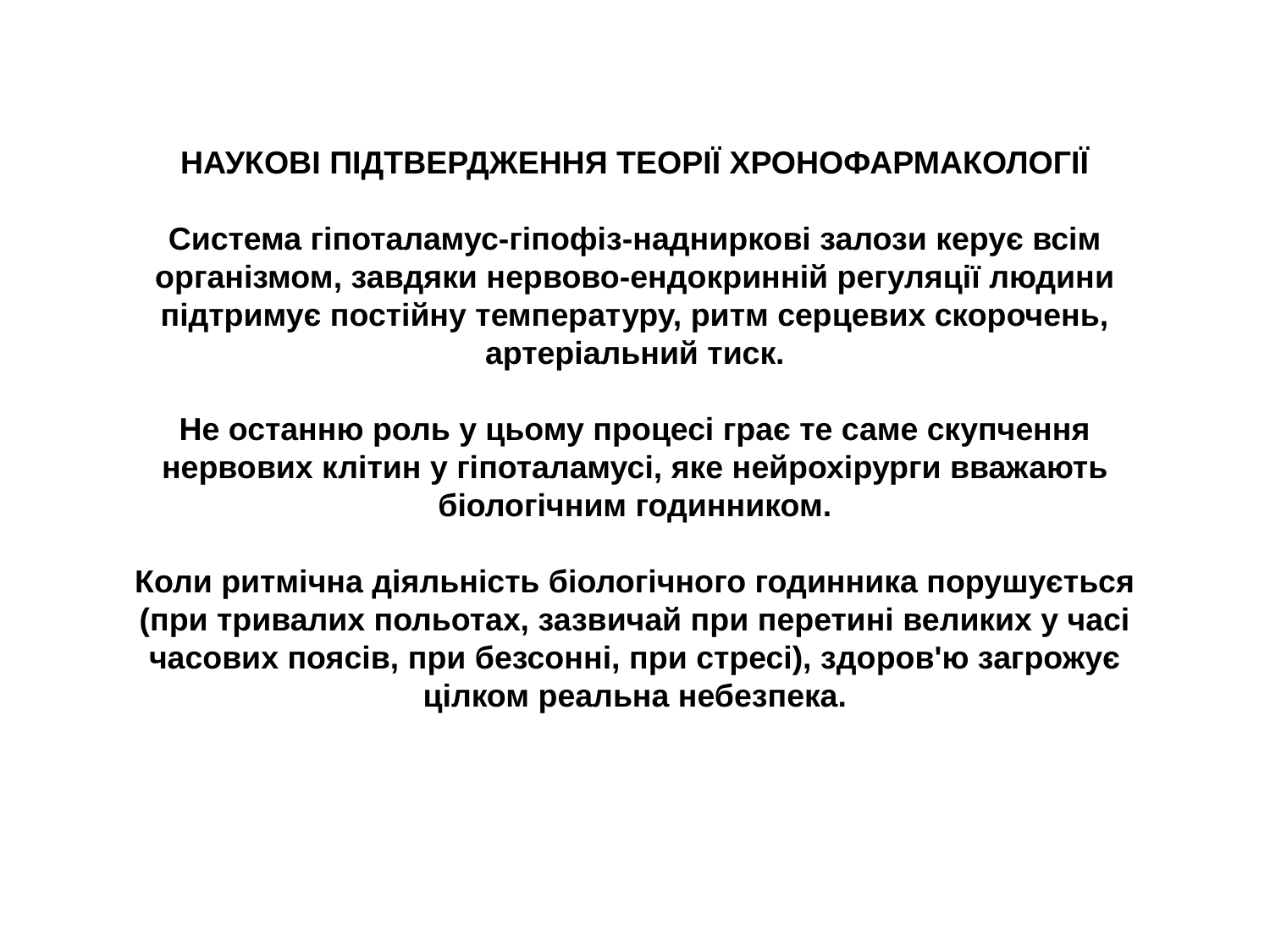

НАУКОВІ ПІДТВЕРДЖЕННЯ ТЕОРІЇ ХРОНОФАРМАКОЛОГІЇ

Система гіпоталамус-гіпофіз-надниркові залози керує всім організмом, завдяки нервово-ендокринній регуляції людини підтримує постійну температуру, ритм серцевих скорочень, артеріальний тиск.

Не останню роль у цьому процесі грає те саме скупчення нервових клітин у гіпоталамусі, яке нейрохірурги вважають біологічним годинником.

Коли ритмічна діяльність біологічного годинника порушується (при тривалих польотах, зазвичай при перетині великих у часі часових поясів, при безсонні, при стресі), здоров'ю загрожує цілком реальна небезпека.